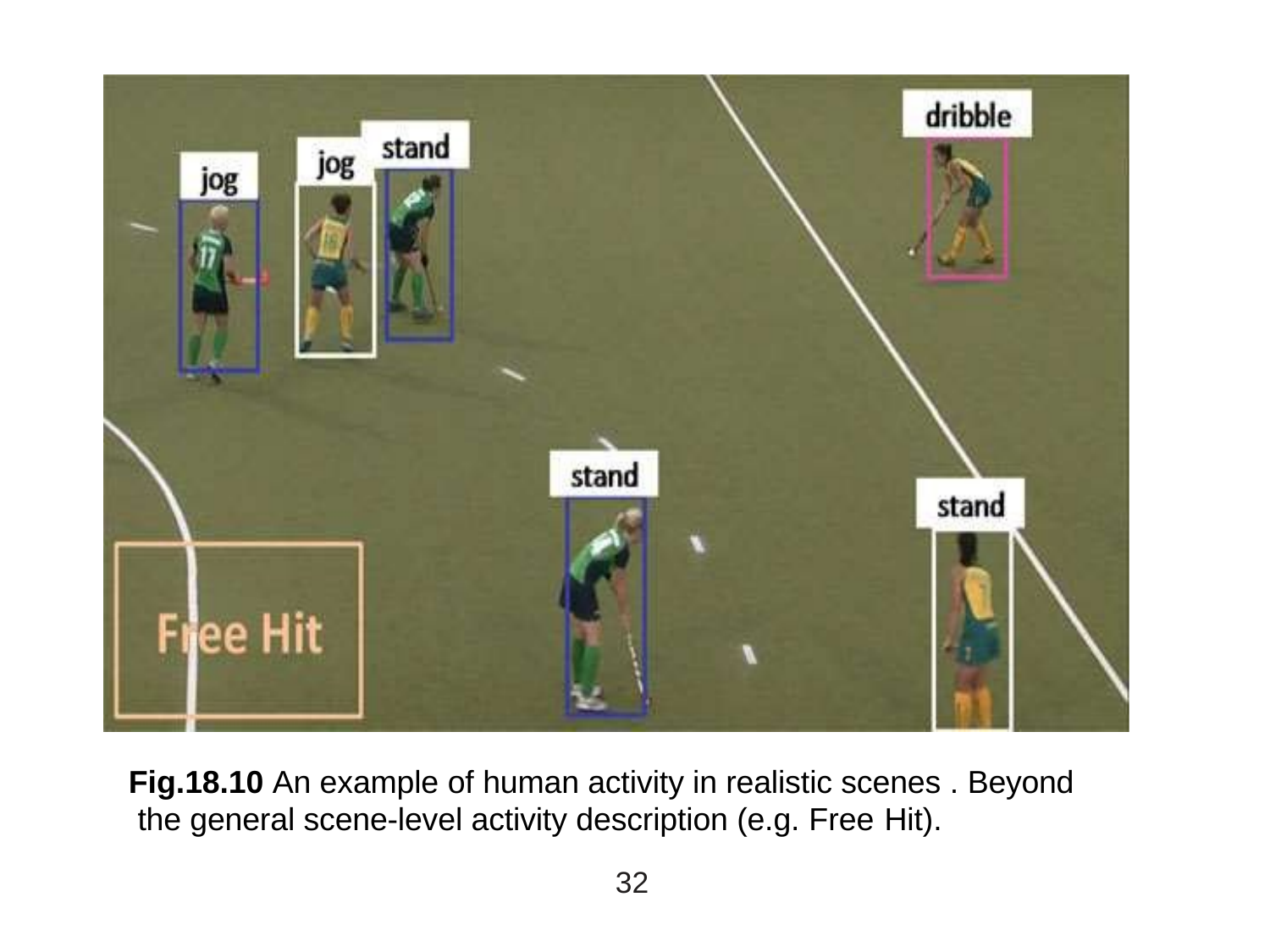

Fig.18.10 An example of human activity in realistic scenes . Beyond  the general scene-level activity description (e.g. Free Hit).
32